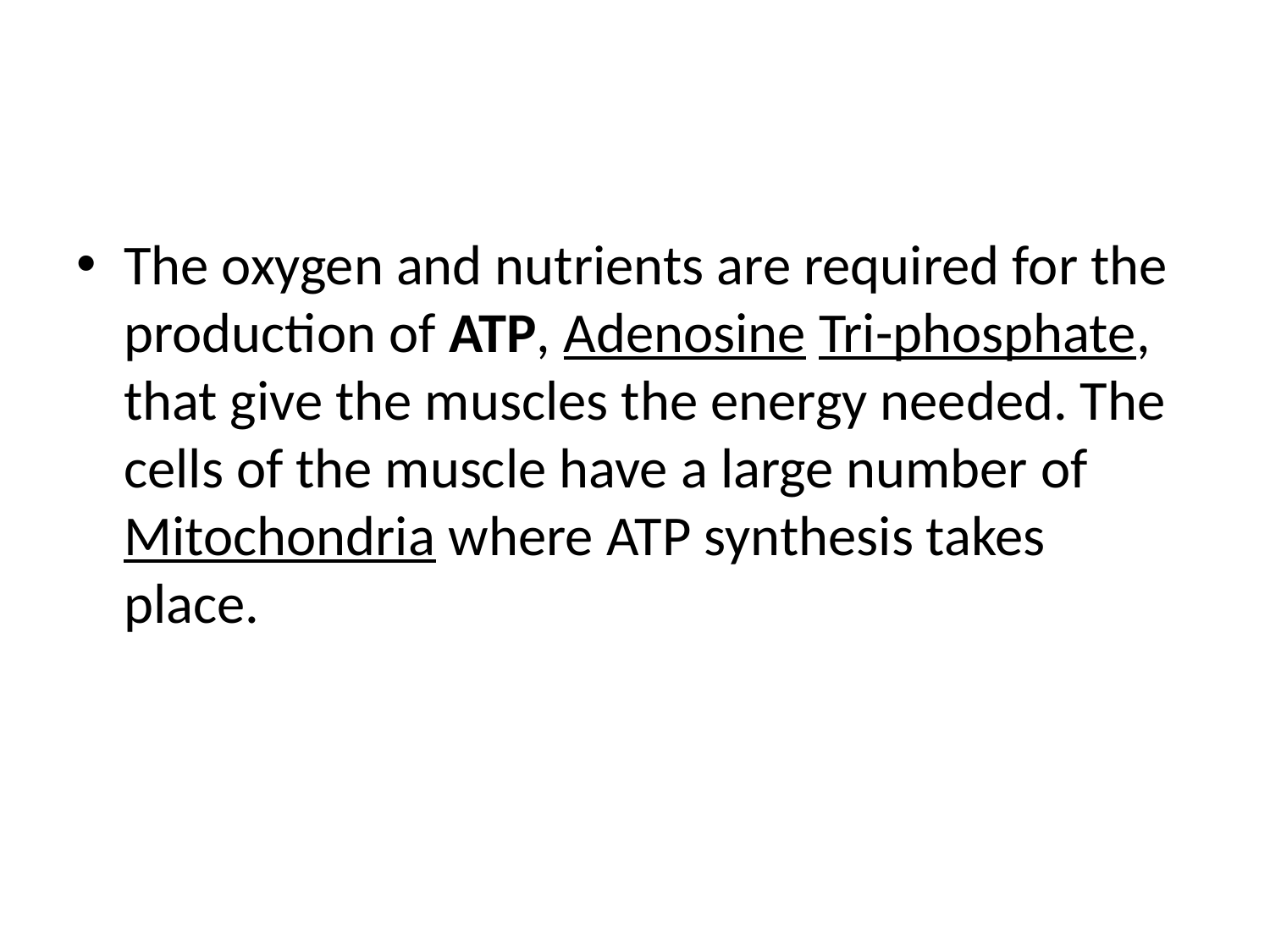

#
The oxygen and nutrients are required for the production of ATP, Adenosine Tri-phosphate, that give the muscles the energy needed. The cells of the muscle have a large number of Mitochondria where ATP synthesis takes place.